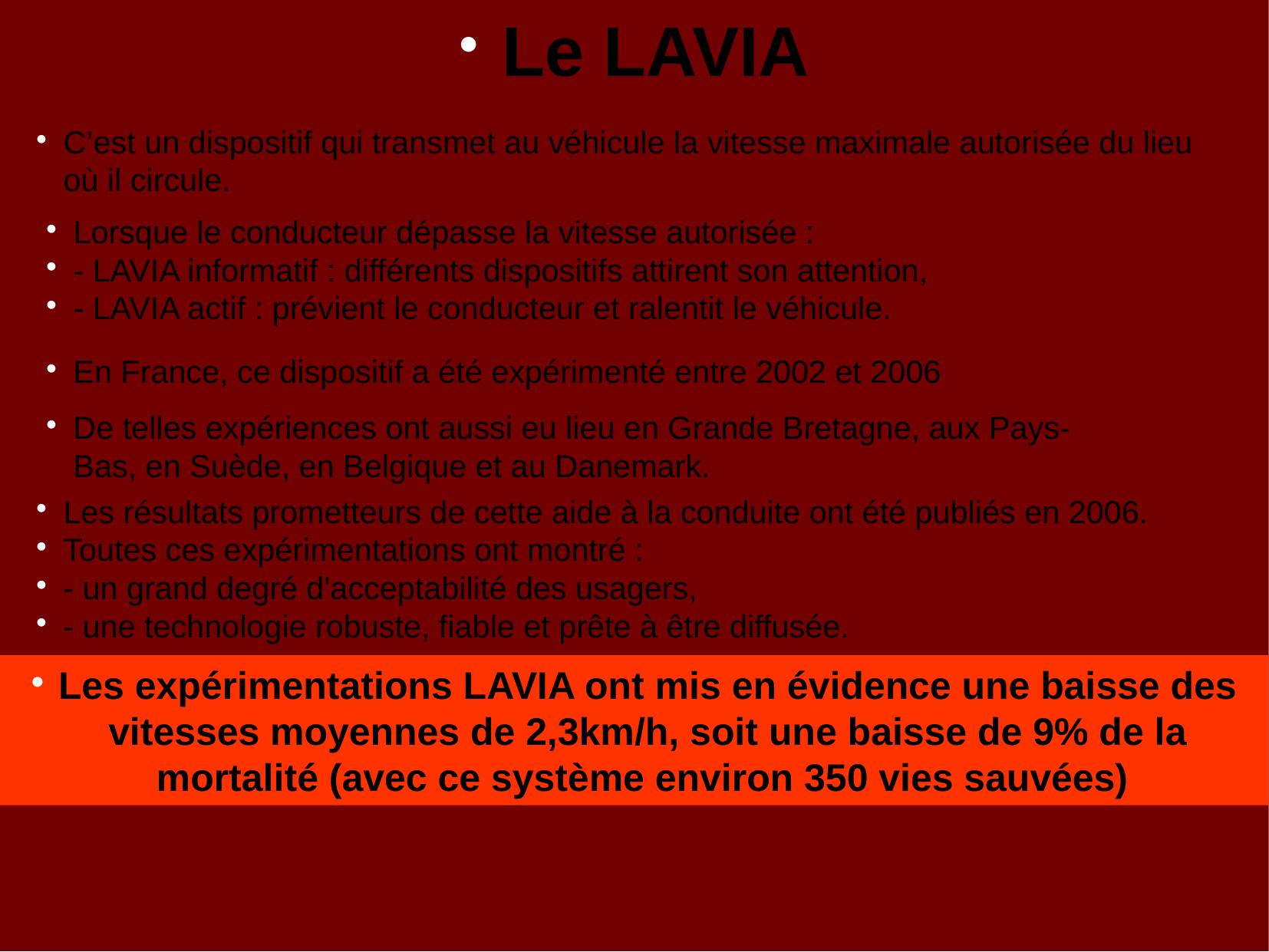

Le LAVIA
C’est un dispositif qui transmet au véhicule la vitesse maximale autorisée du lieu où il circule.
Lorsque le conducteur dépasse la vitesse autorisée :
- LAVIA informatif : différents dispositifs attirent son attention,
- LAVIA actif : prévient le conducteur et ralentit le véhicule.
En France, ce dispositif a été expérimenté entre 2002 et 2006
De telles expériences ont aussi eu lieu en Grande Bretagne, aux Pays-Bas, en Suède, en Belgique et au Danemark.
Les résultats prometteurs de cette aide à la conduite ont été publiés en 2006.
Toutes ces expérimentations ont montré :
- un grand degré d'acceptabilité des usagers,
- une technologie robuste, fiable et prête à être diffusée.
Les expérimentations LAVIA ont mis en évidence une baisse des vitesses moyennes de 2,3km/h, soit une baisse de 9% de la mortalité (avec ce système environ 350 vies sauvées)